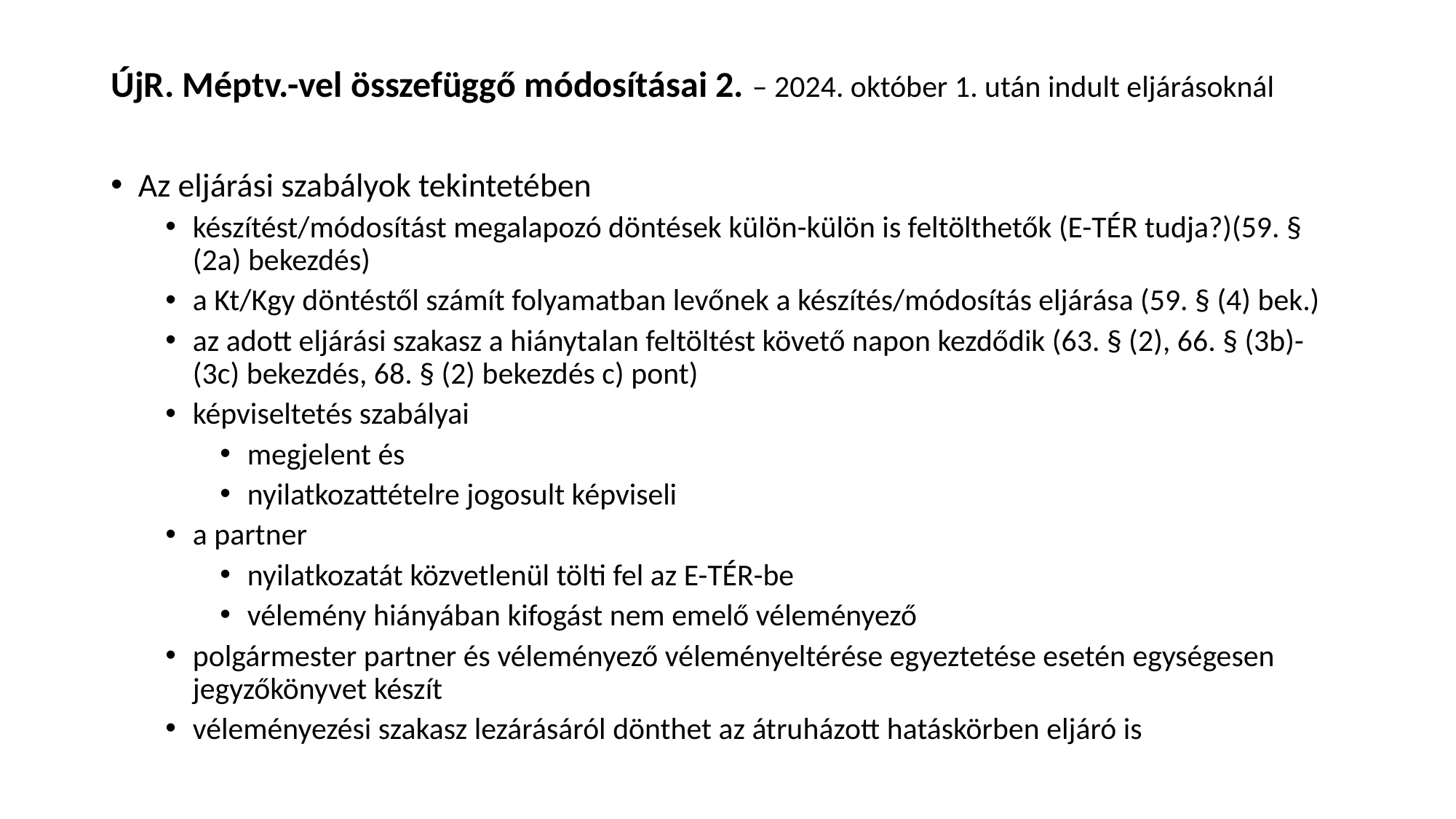

ÚjR. Méptv.-vel összefüggő módosításai 2. – 2024. október 1. után indult eljárásoknál

Az eljárási szabályok tekintetében
készítést/módosítást megalapozó döntések külön-külön is feltölthetők (E-TÉR tudja?)(59. § (2a) bekezdés)
a Kt/Kgy döntéstől számít folyamatban levőnek a készítés/módosítás eljárása (59. § (4) bek.)
az adott eljárási szakasz a hiánytalan feltöltést követő napon kezdődik (63. § (2), 66. § (3b)-(3c) bekezdés, 68. § (2) bekezdés c) pont)
képviseltetés szabályai
megjelent és
nyilatkozattételre jogosult képviseli
a partner
nyilatkozatát közvetlenül tölti fel az E-TÉR-be
vélemény hiányában kifogást nem emelő véleményező
polgármester partner és véleményező véleményeltérése egyeztetése esetén egységesen jegyzőkönyvet készít
véleményezési szakasz lezárásáról dönthet az átruházott hatáskörben eljáró is